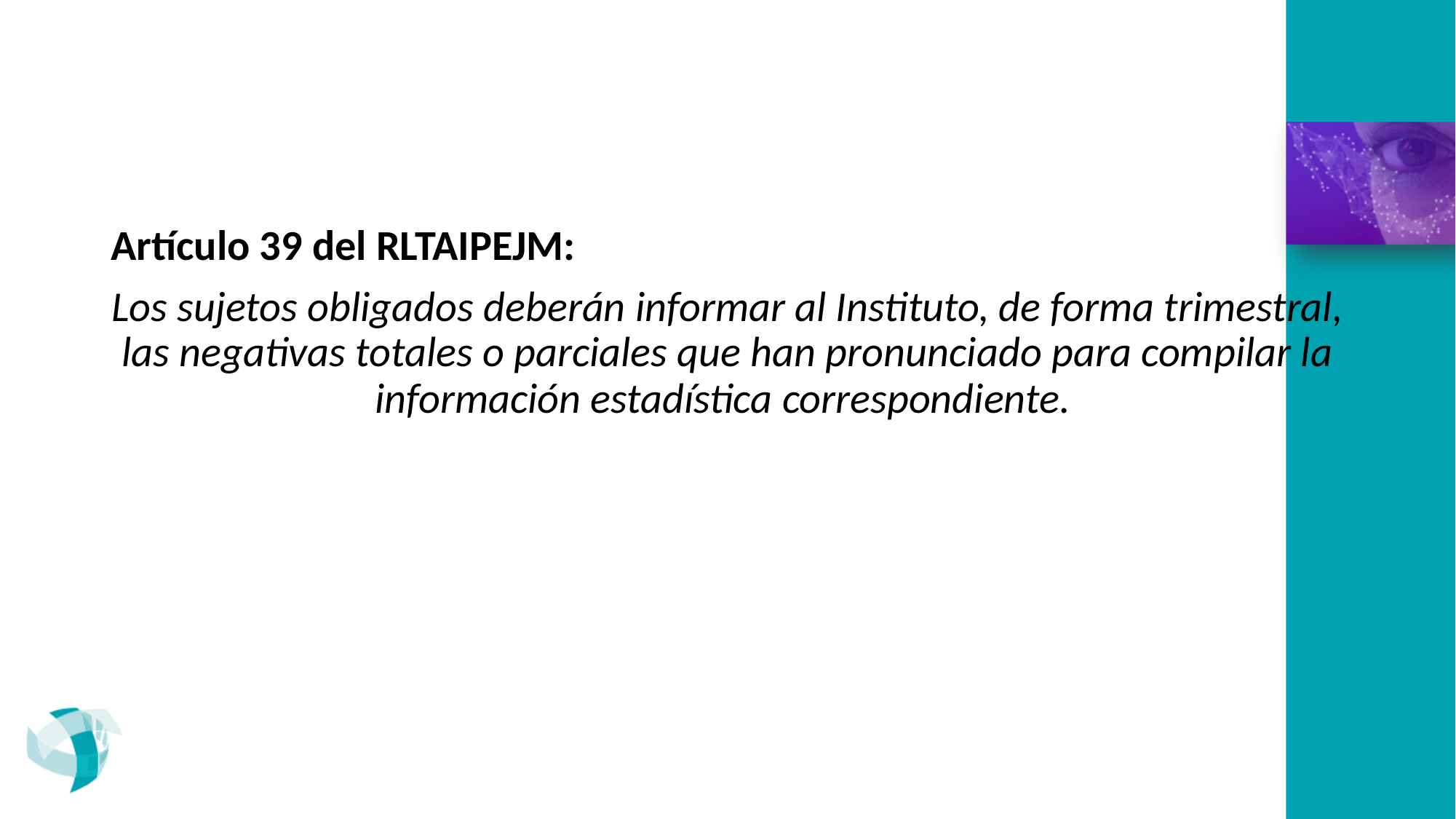

#
Artículo 39 del RLTAIPEJM:
Los sujetos obligados deberán informar al Instituto, de forma trimestral, las negativas totales o parciales que han pronunciado para compilar la información estadística correspondiente.